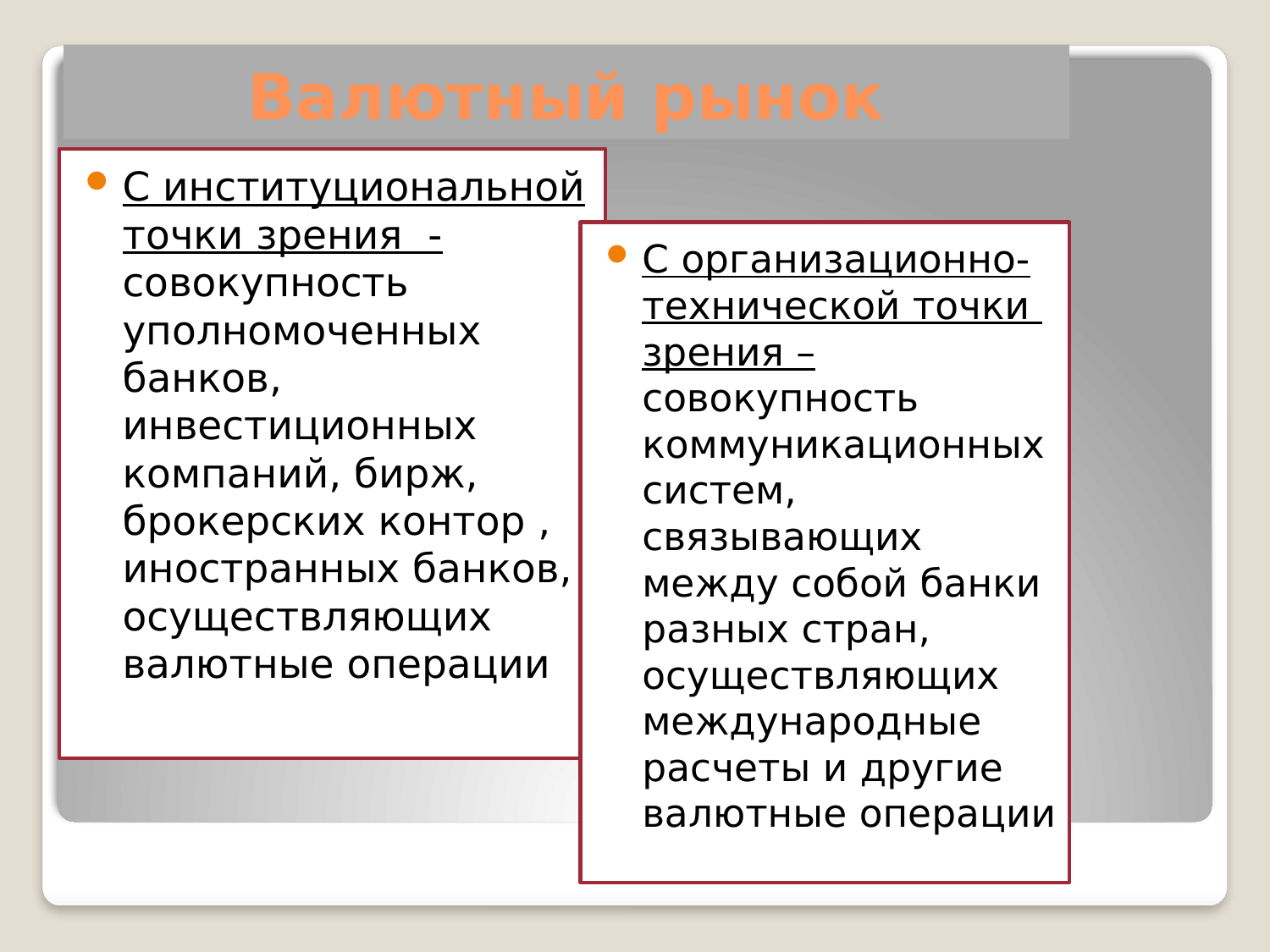

# Валютный рынок
С институциональной точки зрения  - совокупность  уполномоченных банков, инвестиционных компаний, бирж, брокерских контор , иностранных банков, осуществляющих валютные операции
С организационно-технической точки  зрения – совокупность коммуникационных систем, связывающих между собой банки разных стран, осуществляющих международные расчеты и другие валютные операции